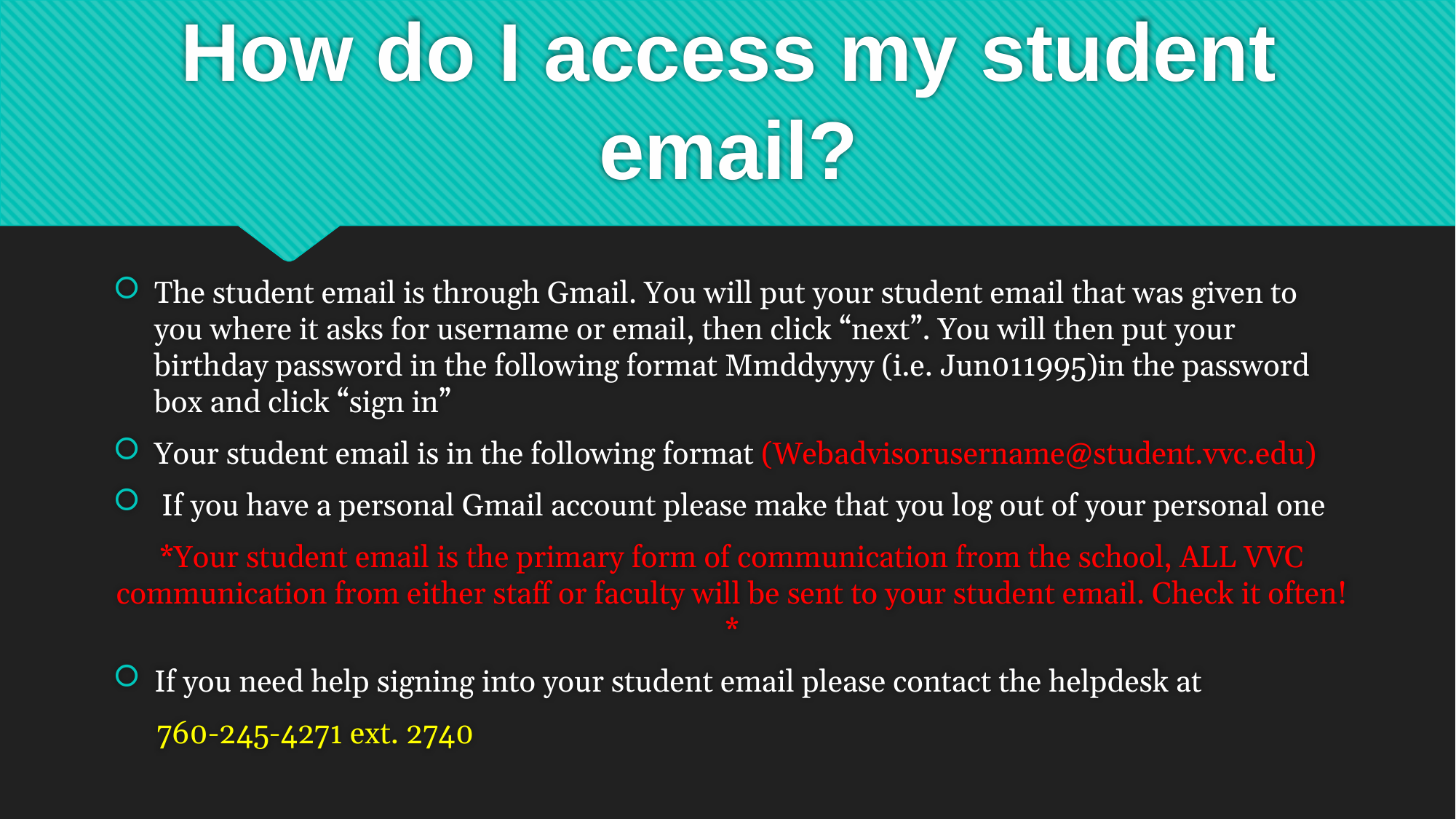

# How do I access my student email?
The student email is through Gmail. You will put your student email that was given to you where it asks for username or email, then click “next”. You will then put your birthday password in the following format Mmddyyyy (i.e. Jun011995)in the password box and click “sign in”
Your student email is in the following format (Webadvisorusername@student.vvc.edu)
 If you have a personal Gmail account please make that you log out of your personal one
*Your student email is the primary form of communication from the school, ALL VVC communication from either staff or faculty will be sent to your student email. Check it often!*
If you need help signing into your student email please contact the helpdesk at
      760-245-4271 ext. 2740